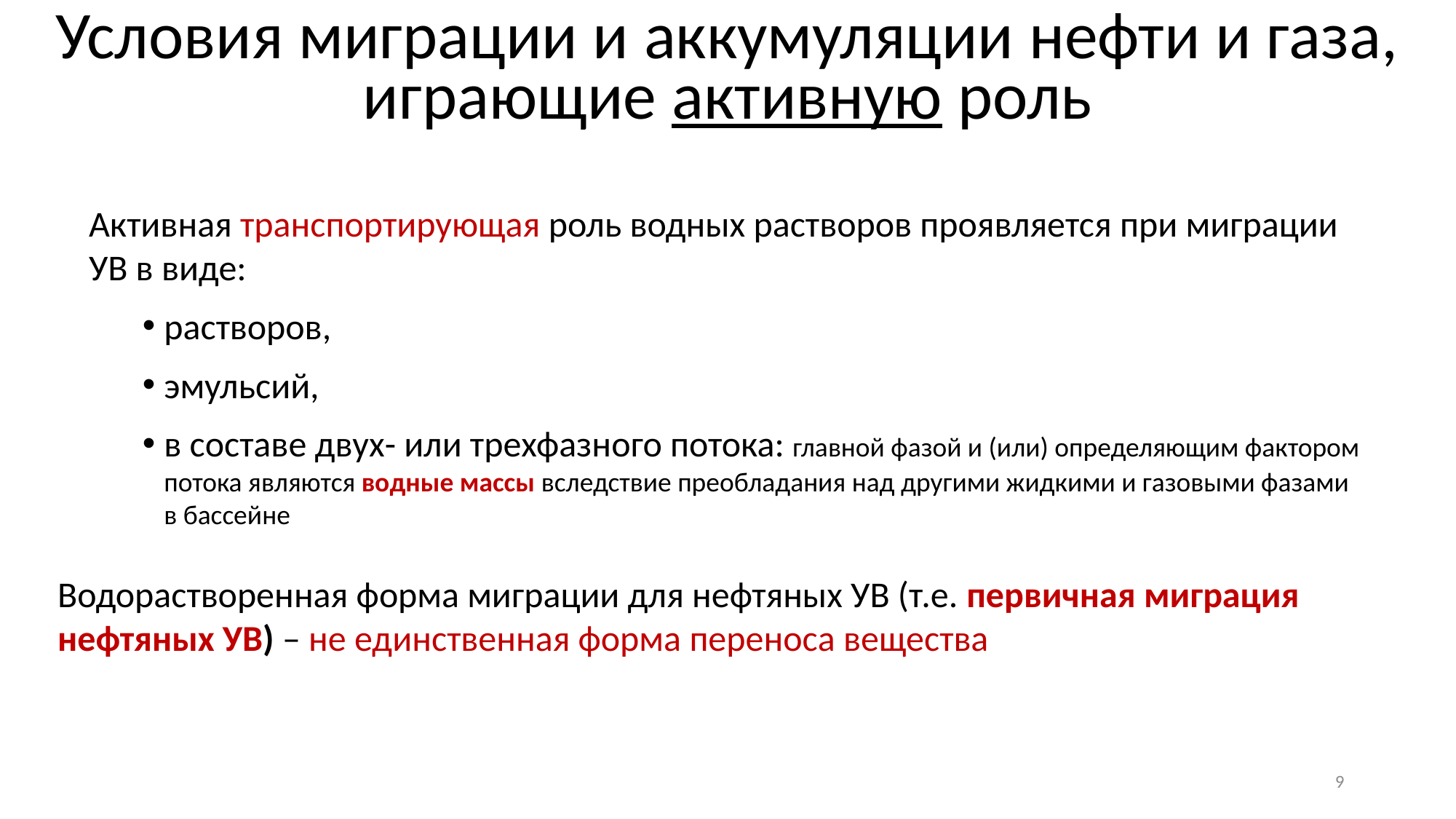

Условия миграции и аккумуляции нефти и газа, играющие активную роль
Актив­ная транспортирующая роль водных растворов проявляется при миграции УВ в виде:
растворов,
эмульсий,
в составе двух- или трехфазно­го потока: главной фазой и (или) определяющим фактором потока яв­ляются водные массы вследствие преобладания над другими жидкими и газовыми фазами в бассейне
Водорастворенная форма миграции для нефтяных УВ (т.е. первичная миграция нефтяных УВ) – не единственная форма переноса вещества
9